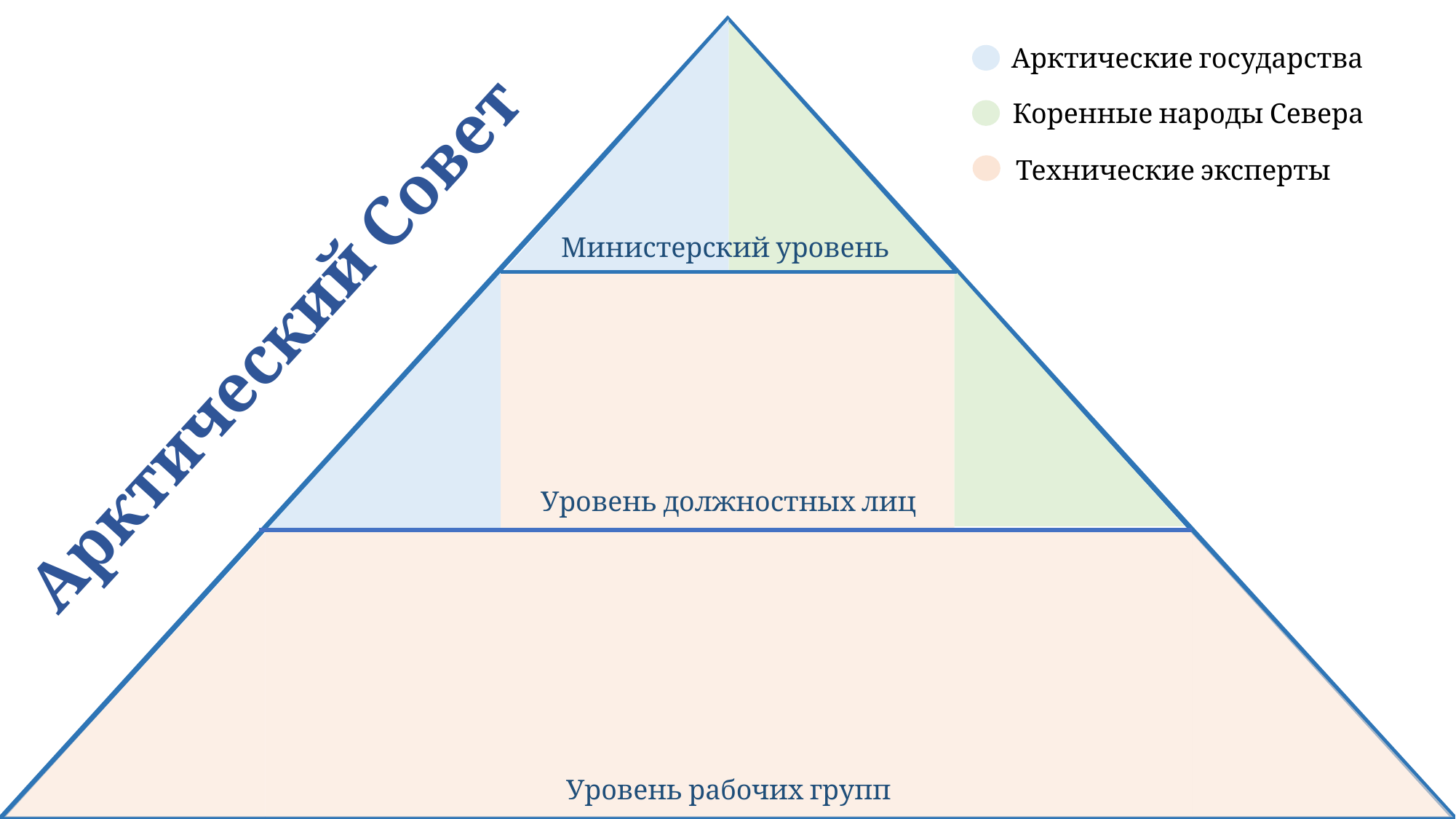

Арктические государства

Коренные народы Севера

Технические эксперты

Министерский уровень
# Арктический Совет

Уровень должностных лиц

Уровень рабочих групп